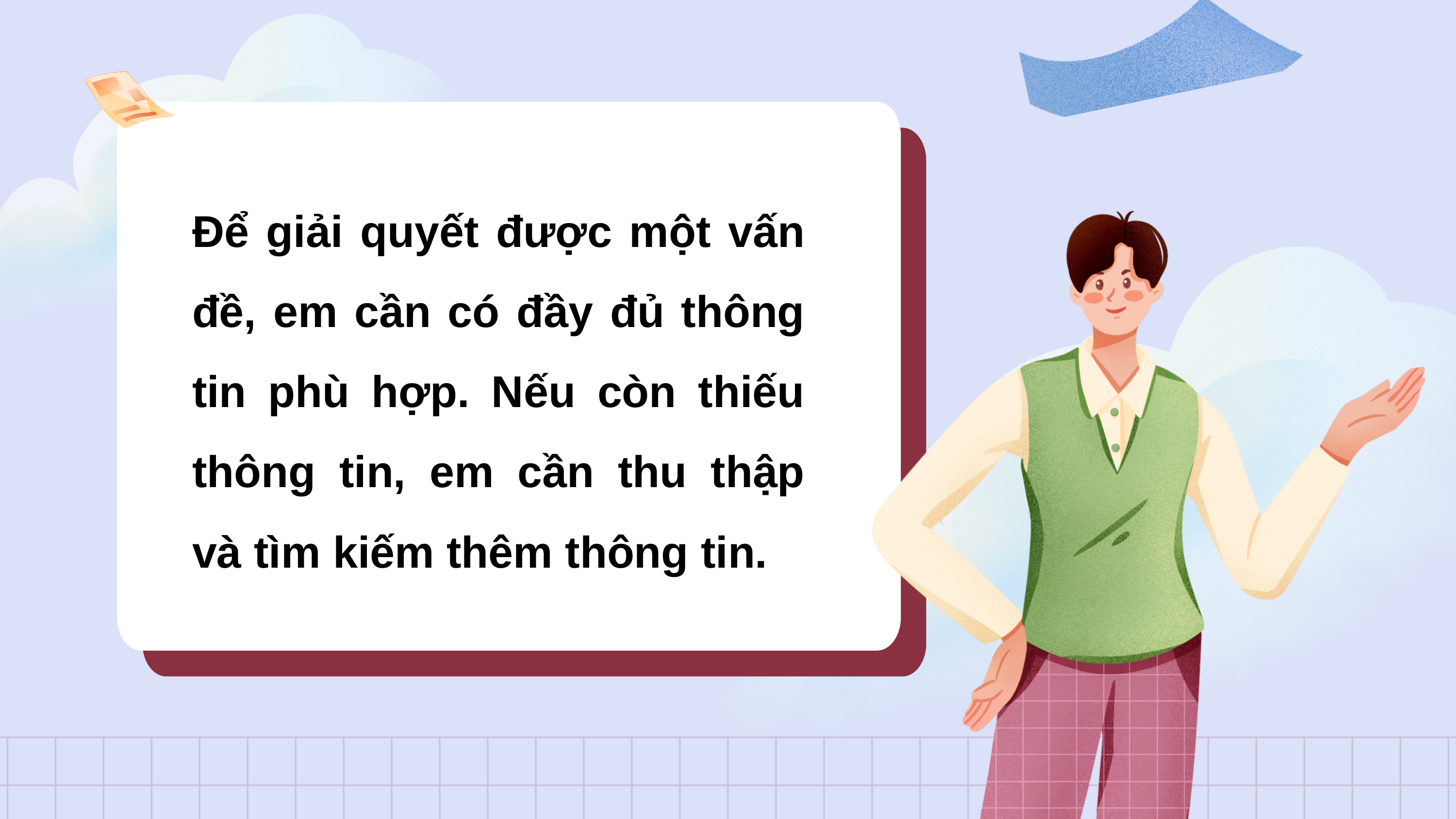

# Để giải quyết được một vấn đề, em cần có đầy đủ thông tin phù hợp. Nếu còn thiếu thông tin, em cần thu thập và tìm kiếm thêm thông tin.